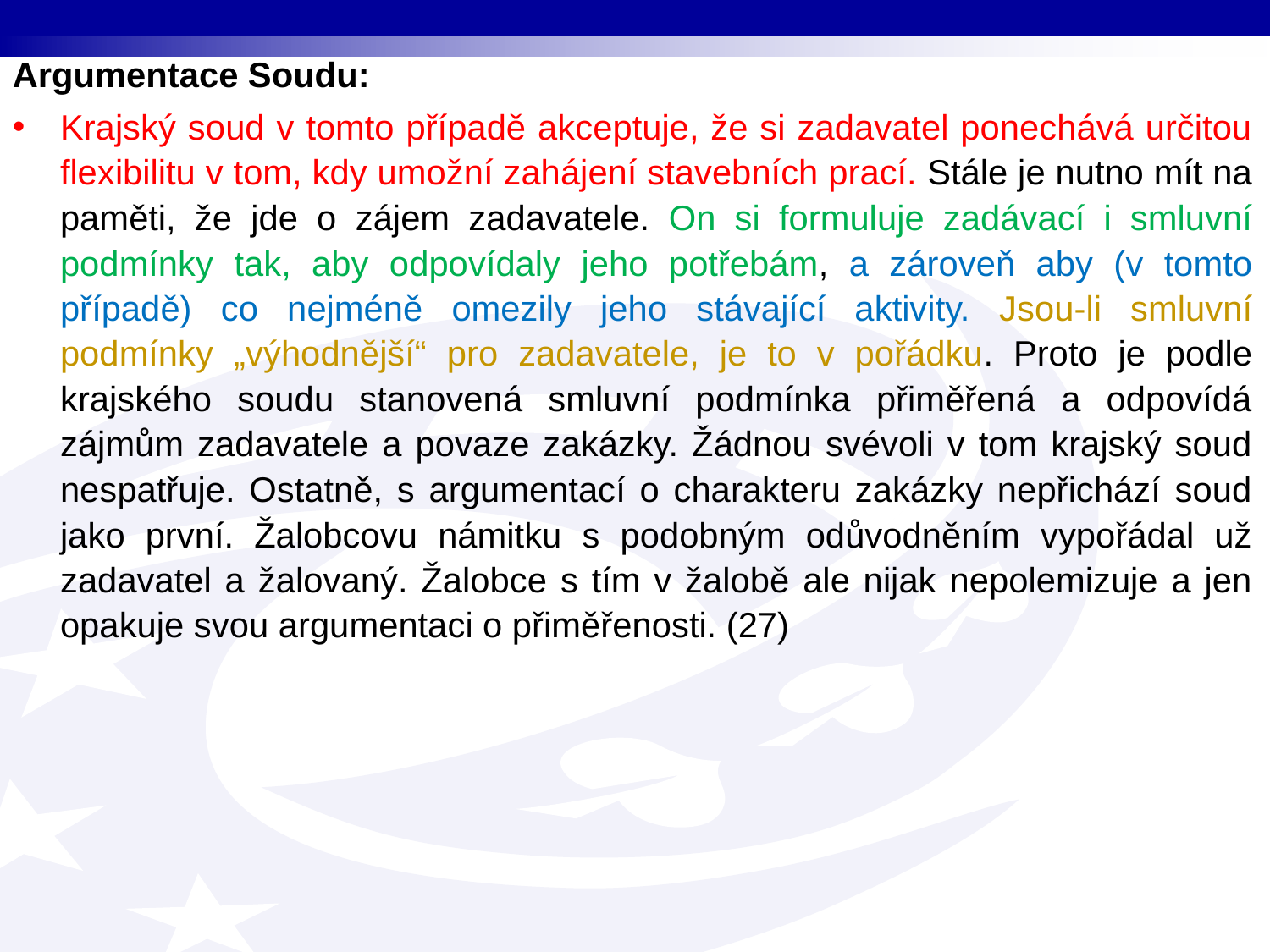

Argumentace Soudu:
Krajský soud v tomto případě akceptuje, že si zadavatel ponechává určitou flexibilitu v tom, kdy umožní zahájení stavebních prací. Stále je nutno mít na paměti, že jde o zájem zadavatele. On si formuluje zadávací i smluvní podmínky tak, aby odpovídaly jeho potřebám, a zároveň aby (v tomto případě) co nejméně omezily jeho stávající aktivity. Jsou-li smluvní podmínky „výhodnější“ pro zadavatele, je to v pořádku. Proto je podle krajského soudu stanovená smluvní podmínka přiměřená a odpovídá zájmům zadavatele a povaze zakázky. Žádnou svévoli v tom krajský soud nespatřuje. Ostatně, s argumentací o charakteru zakázky nepřichází soud jako první. Žalobcovu námitku s podobným odůvodněním vypořádal už zadavatel a žalovaný. Žalobce s tím v žalobě ale nijak nepolemizuje a jen opakuje svou argumentaci o přiměřenosti. (27)